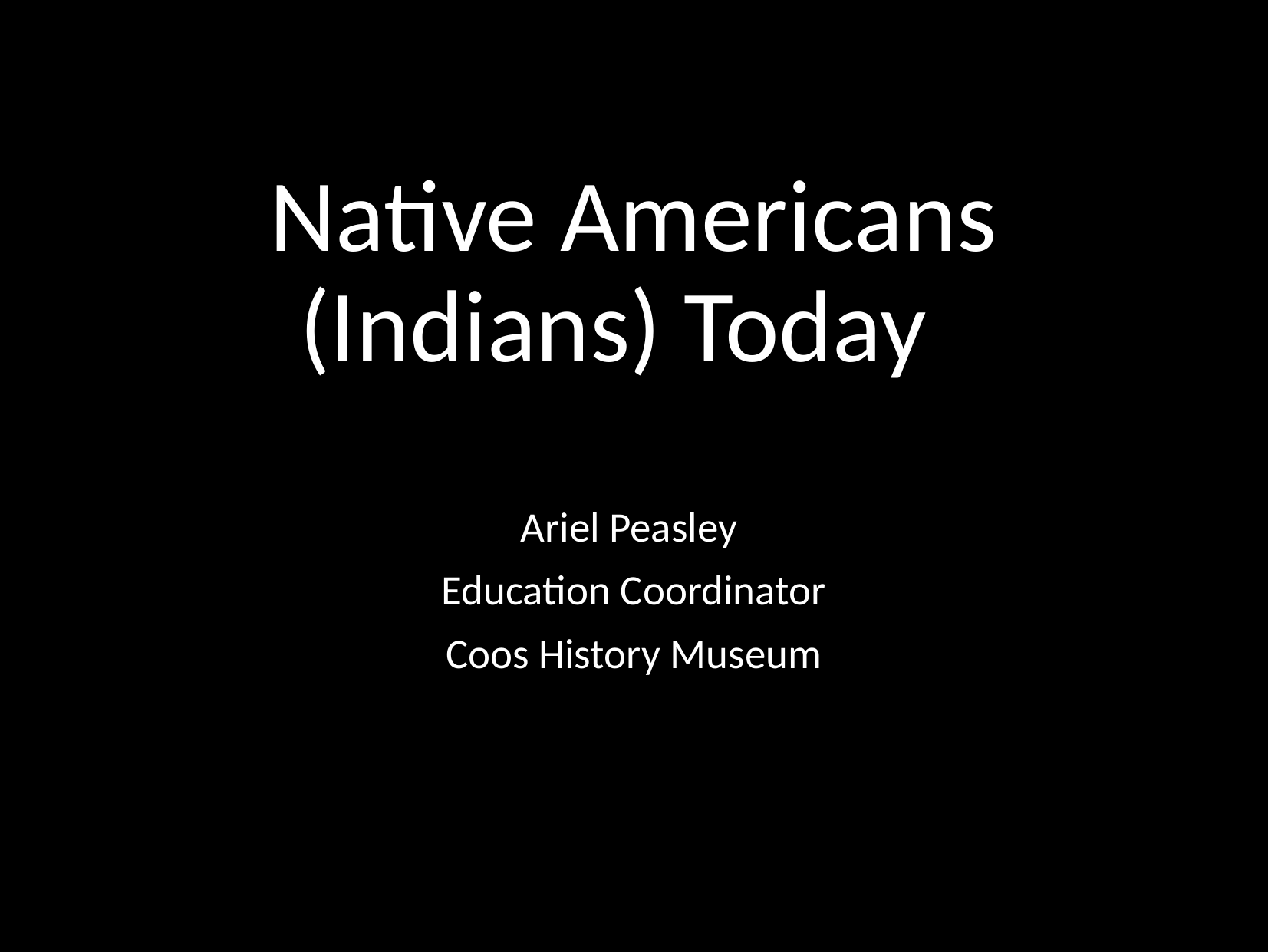

# Native Americans (Indians) Today
Ariel Peasley
Education Coordinator
Coos History Museum